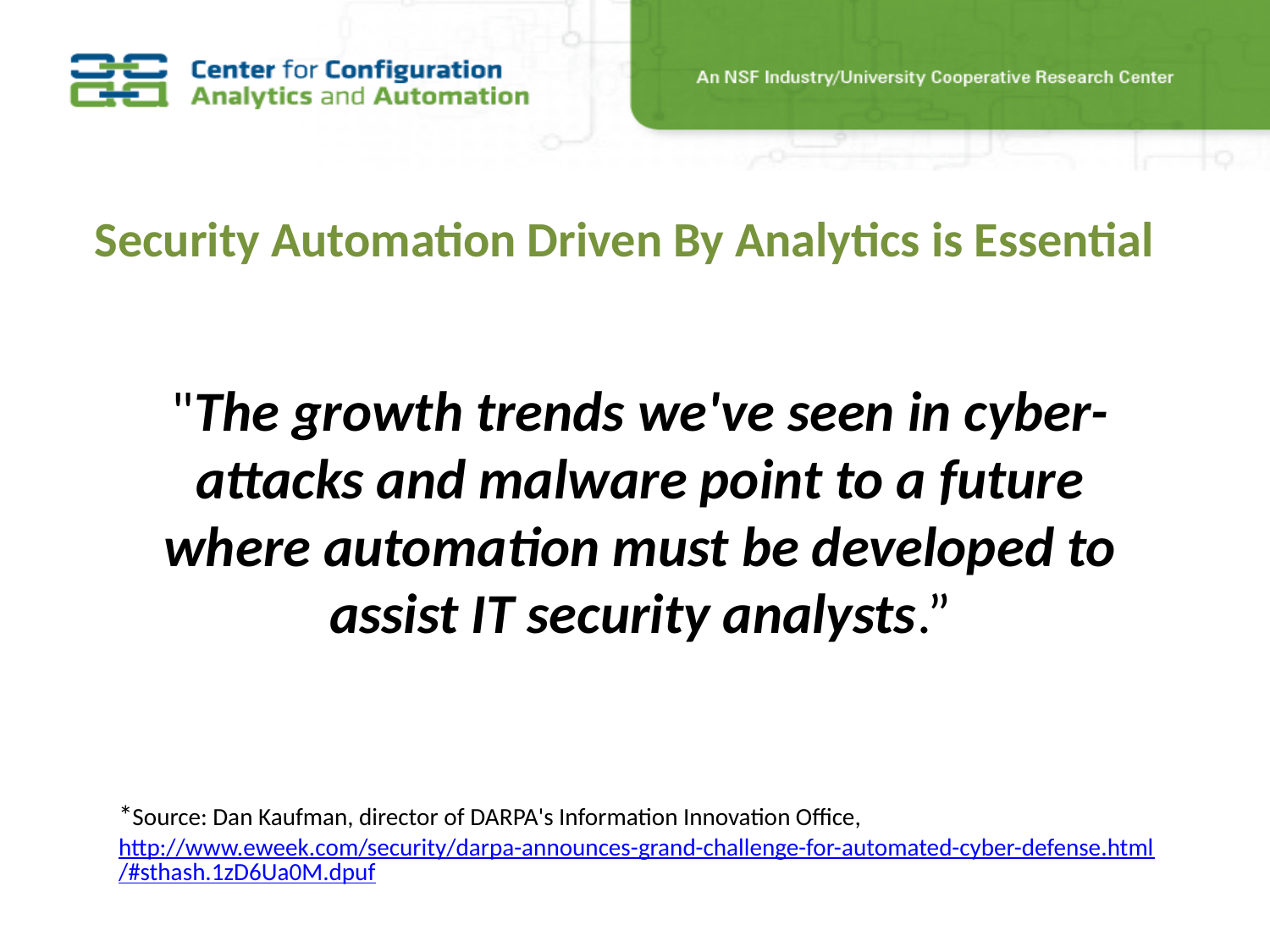

# Security Automation Driven By Analytics is Essential

"The growth trends we've seen in cyber-attacks and malware point to a future where automation must be developed to assist IT security analysts.”

*Source: Dan Kaufman, director of DARPA's Information Innovation Office,
http://www.eweek.com/security/darpa-announces-grand-challenge-for-automated-cyber-defense.html/#sthash.1zD6Ua0M.dpuf